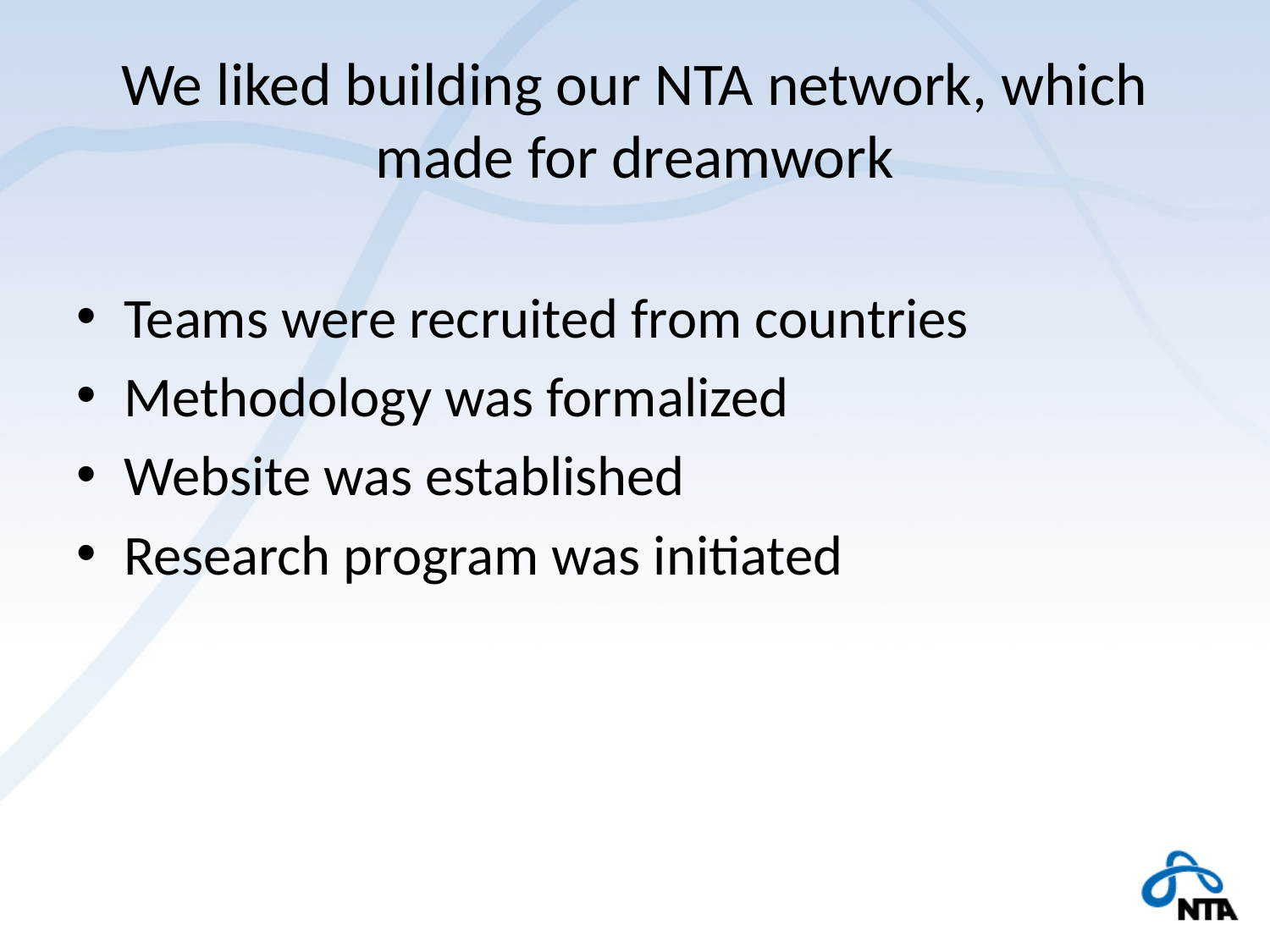

# We liked building our NTA network, which made for dreamwork
Teams were recruited from countries
Methodology was formalized
Website was established
Research program was initiated